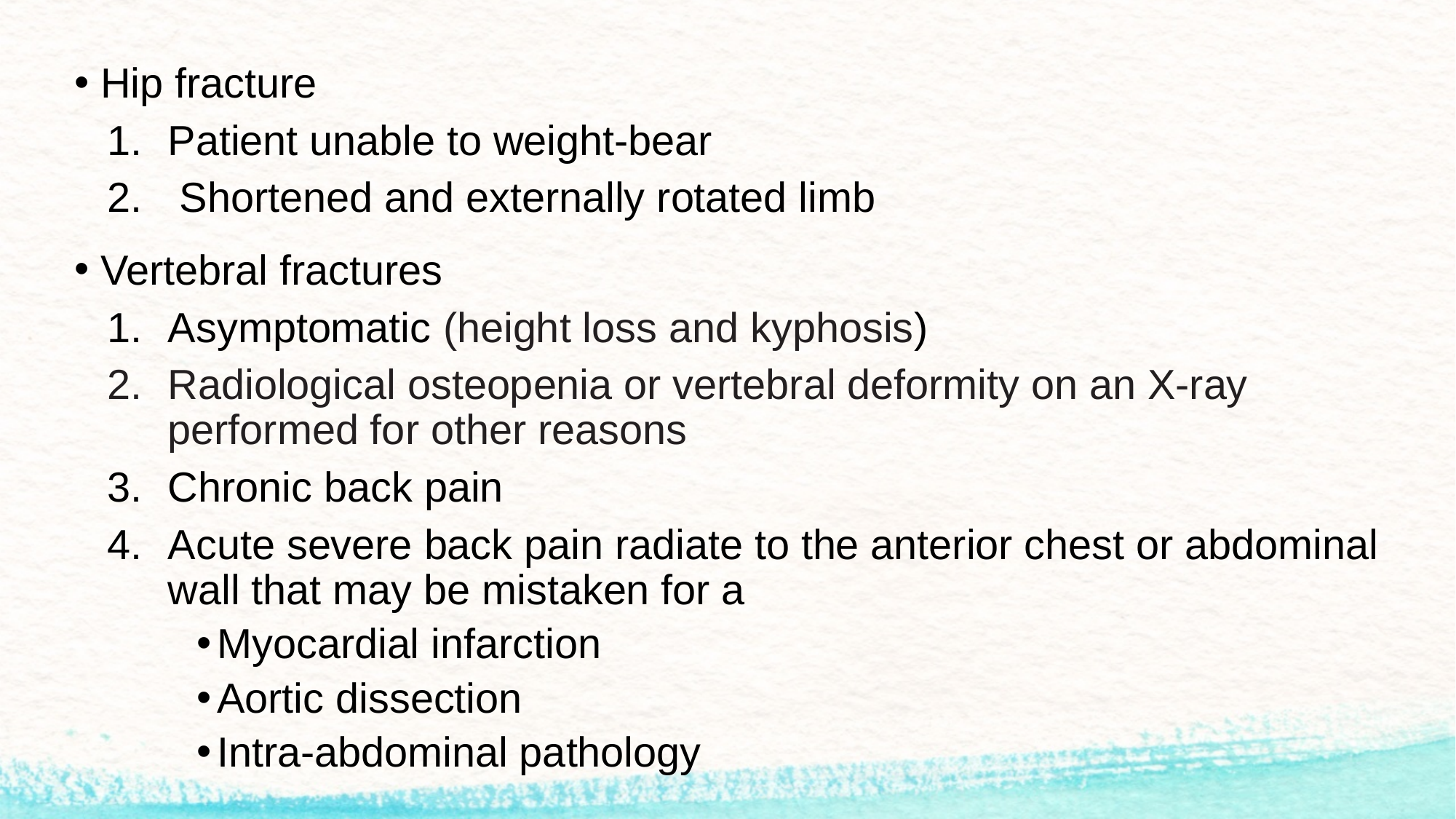

Hip fracture
Patient unable to weight-bear
 Shortened and externally rotated limb
Vertebral fractures
Asymptomatic (height loss and kyphosis)
Radiological osteopenia or vertebral deformity on an X-ray  performed for other reasons
Chronic back pain
Acute severe back pain radiate to the anterior chest or abdominal wall that may be mistaken for a
Myocardial infarction
Aortic dissection
Intra-abdominal pathology